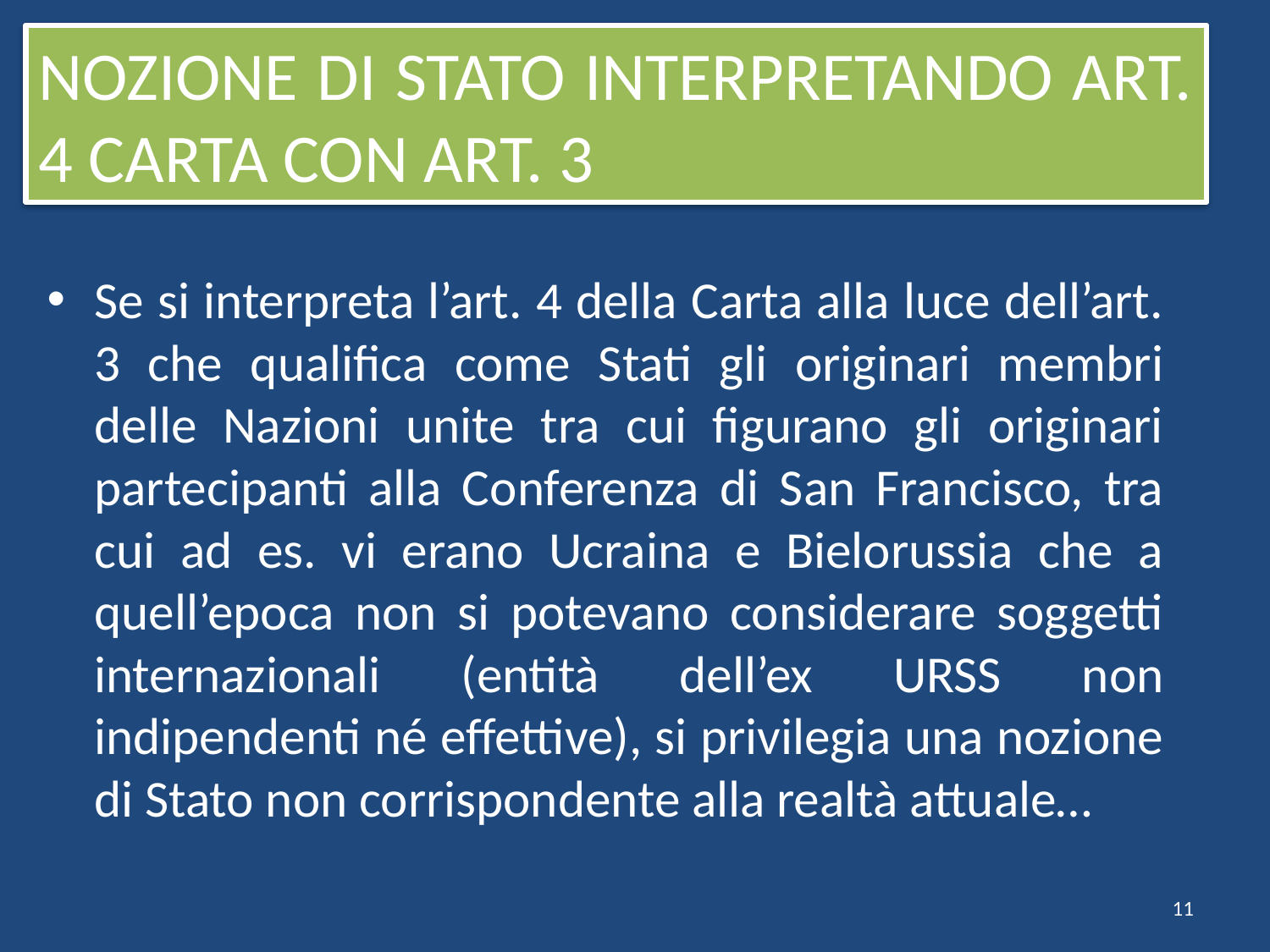

# NOZIONE DI STATO INTERPRETANDO ART. 4 CARTA CON ART. 3
Se si interpreta l’art. 4 della Carta alla luce dell’art. 3 che qualifica come Stati gli originari membri delle Nazioni unite tra cui figurano gli originari partecipanti alla Conferenza di San Francisco, tra cui ad es. vi erano Ucraina e Bielorussia che a quell’epoca non si potevano considerare soggetti internazionali (entità dell’ex URSS non indipendenti né effettive), si privilegia una nozione di Stato non corrispondente alla realtà attuale…
11